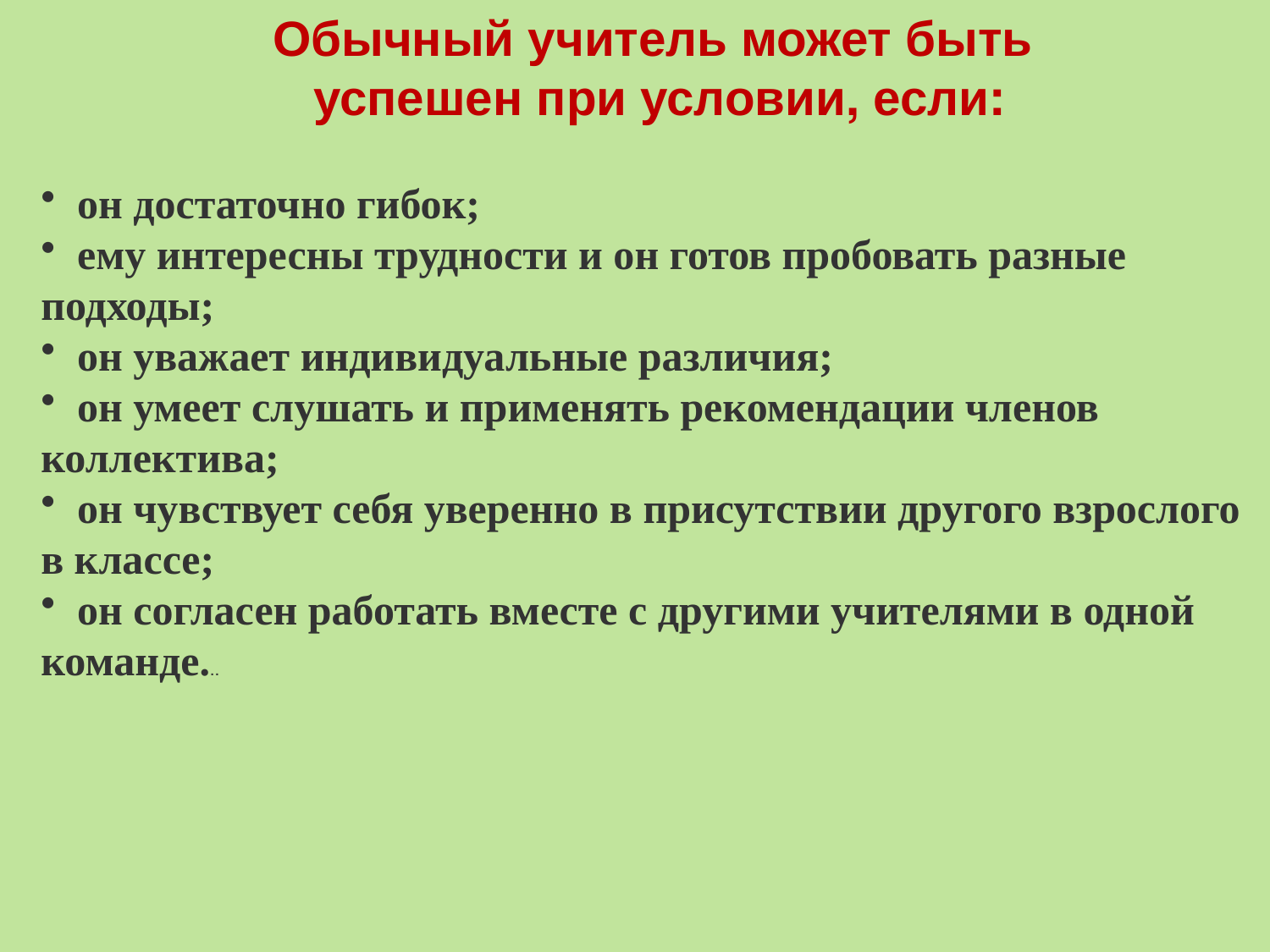

Обычный учитель может быть
успешен при условии, если:

  он достаточно гибок;
  ему интересны трудности и он готов пробовать разные
подходы;
  он уважает индивидуальные различия;
  он умеет слушать и применять рекомендации членов
коллектива;
  он чувствует себя уверенно в присутствии другого взрослого
в классе;
  он согласен работать вместе с другими учителями в одной
команде...